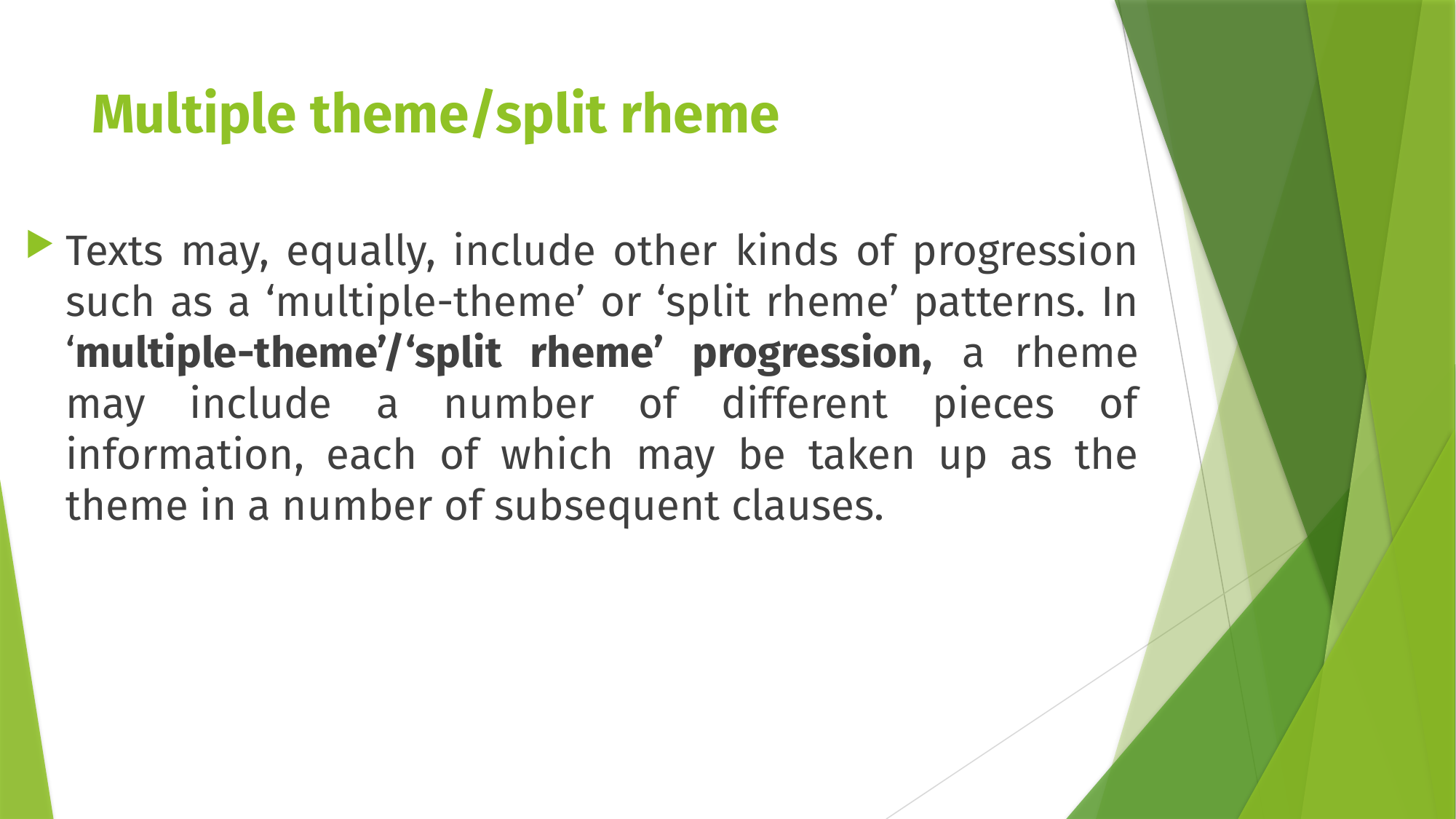

# Multiple theme/split rheme
Texts may, equally, include other kinds of progression such as a ‘multiple-theme’ or ‘split rheme’ patterns. In ‘multiple-theme’/‘split rheme’ progression, a rheme may include a number of different pieces of information, each of which may be taken up as the theme in a number of subsequent clauses.